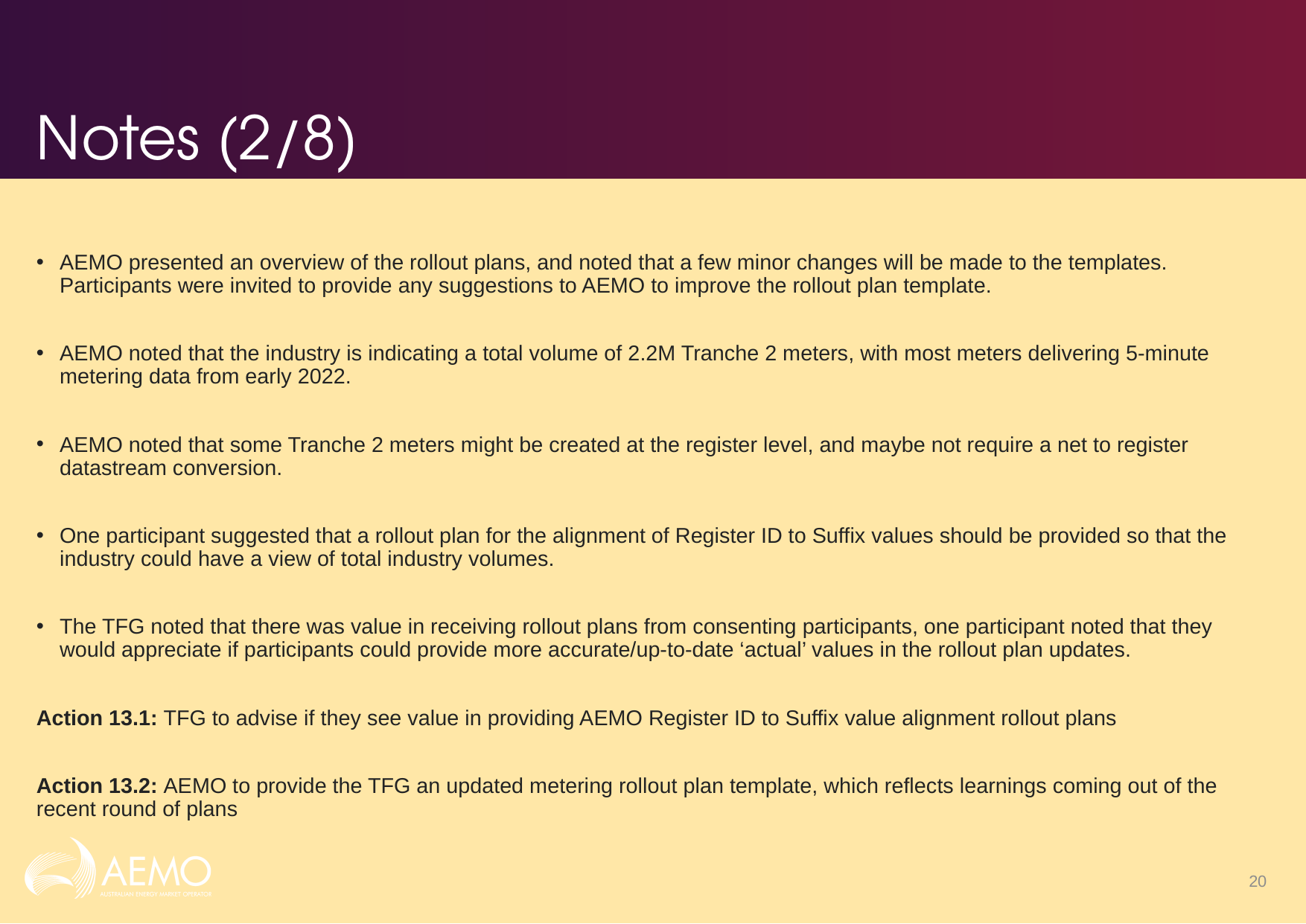

# Notes (2/8)
AEMO presented an overview of the rollout plans, and noted that a few minor changes will be made to the templates. Participants were invited to provide any suggestions to AEMO to improve the rollout plan template.

AEMO noted that the industry is indicating a total volume of 2.2M Tranche 2 meters, with most meters delivering 5-minute metering data from early 2022.

AEMO noted that some Tranche 2 meters might be created at the register level, and maybe not require a net to register datastream conversion.

One participant suggested that a rollout plan for the alignment of Register ID to Suffix values should be provided so that the industry could have a view of total industry volumes.

The TFG noted that there was value in receiving rollout plans from consenting participants, one participant noted that they would appreciate if participants could provide more accurate/up-to-date ‘actual’ values in the rollout plan updates.

Action 13.1: TFG to advise if they see value in providing AEMO Register ID to Suffix value alignment rollout plans

Action 13.2: AEMO to provide the TFG an updated metering rollout plan template, which reflects learnings coming out of the recent round of plans

20